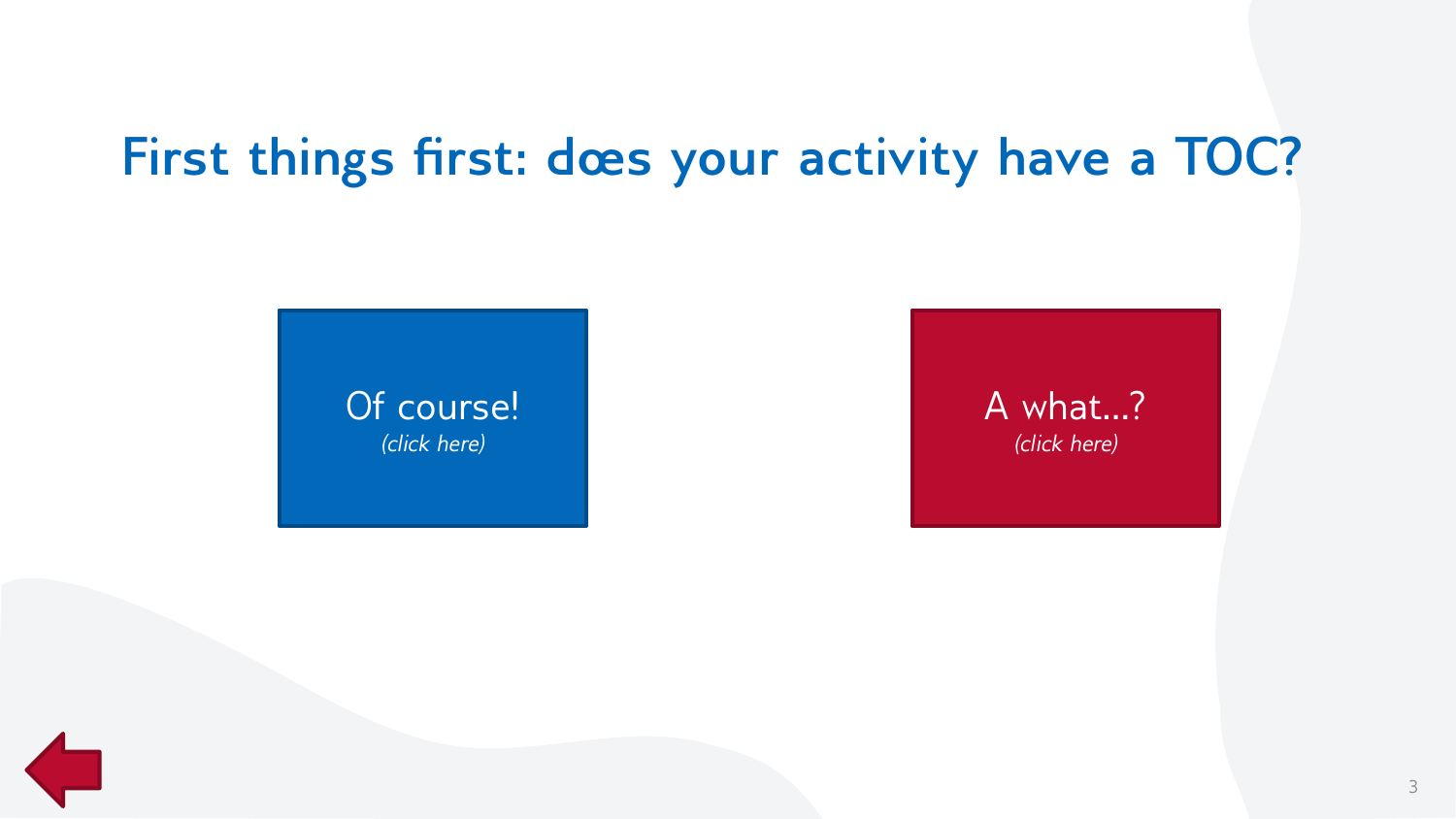

# First things first: does your activity have a TOC?
Of course!
(click here)
A what…?
(click here)

3